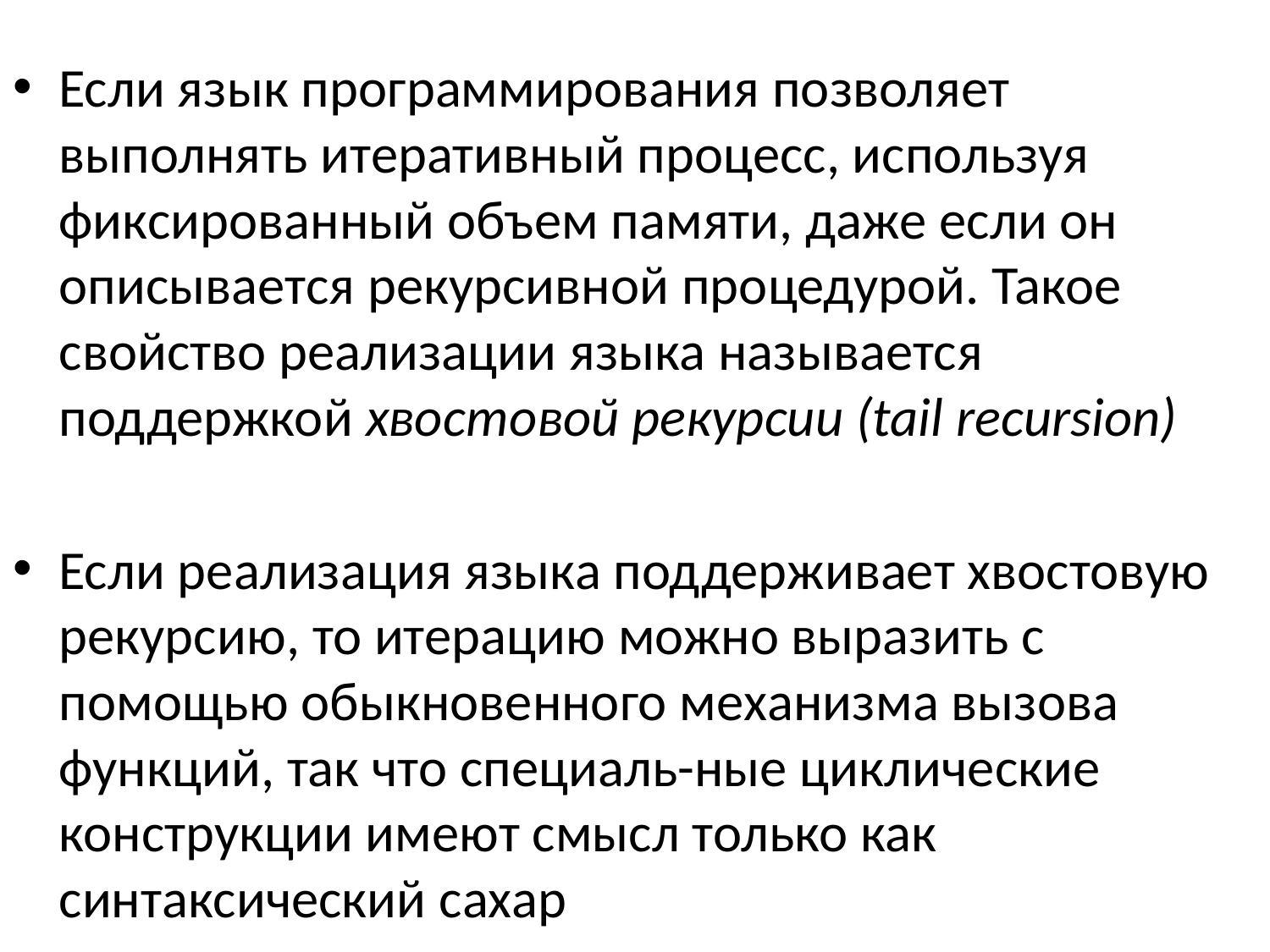

Если язык программирования позволяет выполнять итеративный процесс, используя фиксированный объем памяти, даже если он описывается рекурсивной процедурой. Такое свойство реализации языка называется поддержкой хвостовой рекурсии (tail recursion)

Если реализация языка поддерживает хвостовую рекурсию, то итерацию можно выразить с помощью обыкновенного механизма вызова функций, так что специаль-ные циклические конструкции имеют смысл только как синтаксический сахар